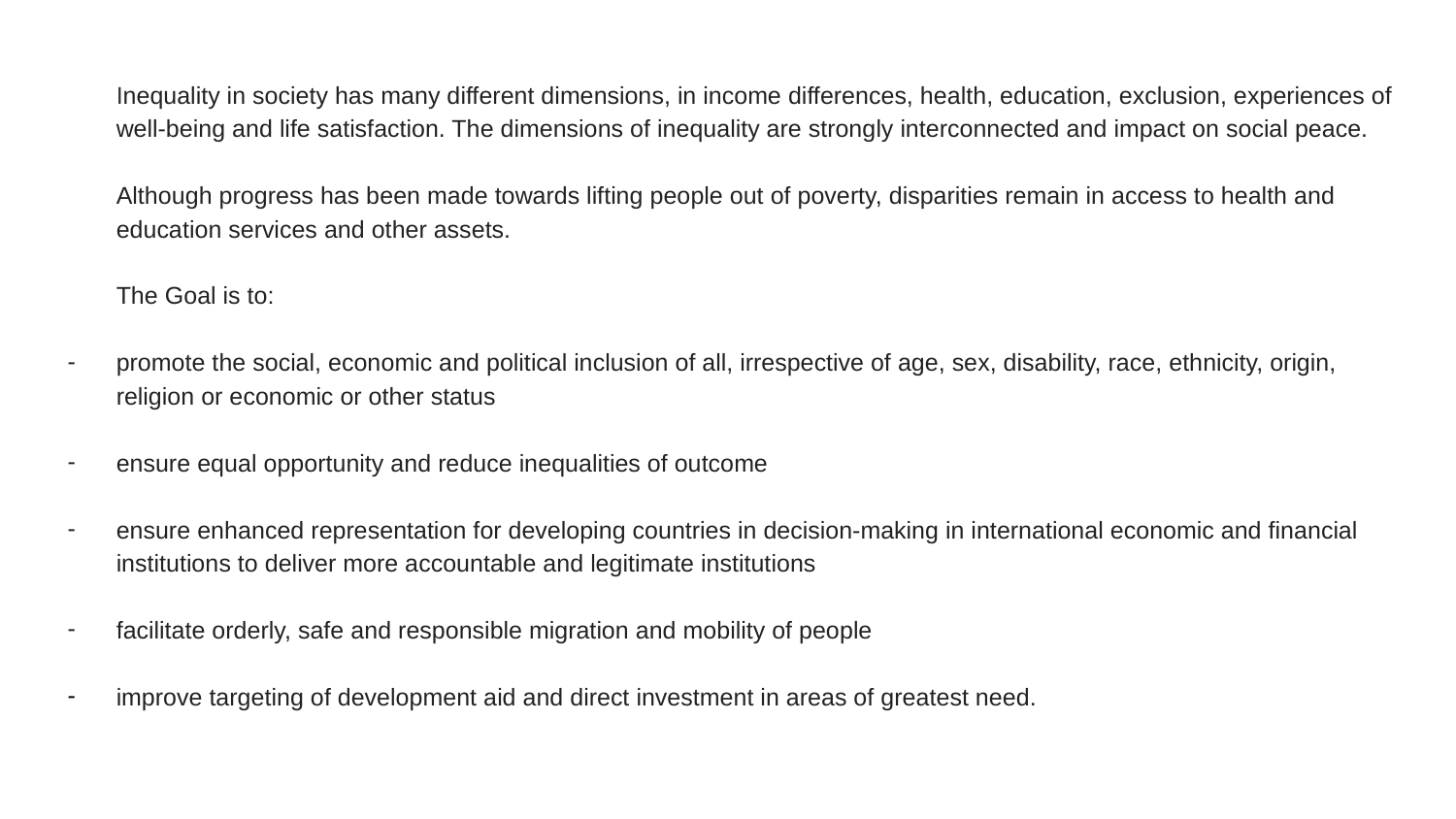

Inequality in society has many different dimensions, in income differences, health, education, exclusion, experiences of well-being and life satisfaction. The dimensions of inequality are strongly interconnected and impact on social peace.

Although progress has been made towards lifting people out of poverty, disparities remain in access to health and education services and other assets.

The Goal is to:
promote the social, economic and political inclusion of all, irrespective of age, sex, disability, race, ethnicity, origin, religion or economic or other status

ensure equal opportunity and reduce inequalities of outcome

ensure enhanced representation for developing countries in decision-making in international economic and financial institutions to deliver more accountable and legitimate institutions

facilitate orderly, safe and responsible migration and mobility of people

improve targeting of development aid and direct investment in areas of greatest need.